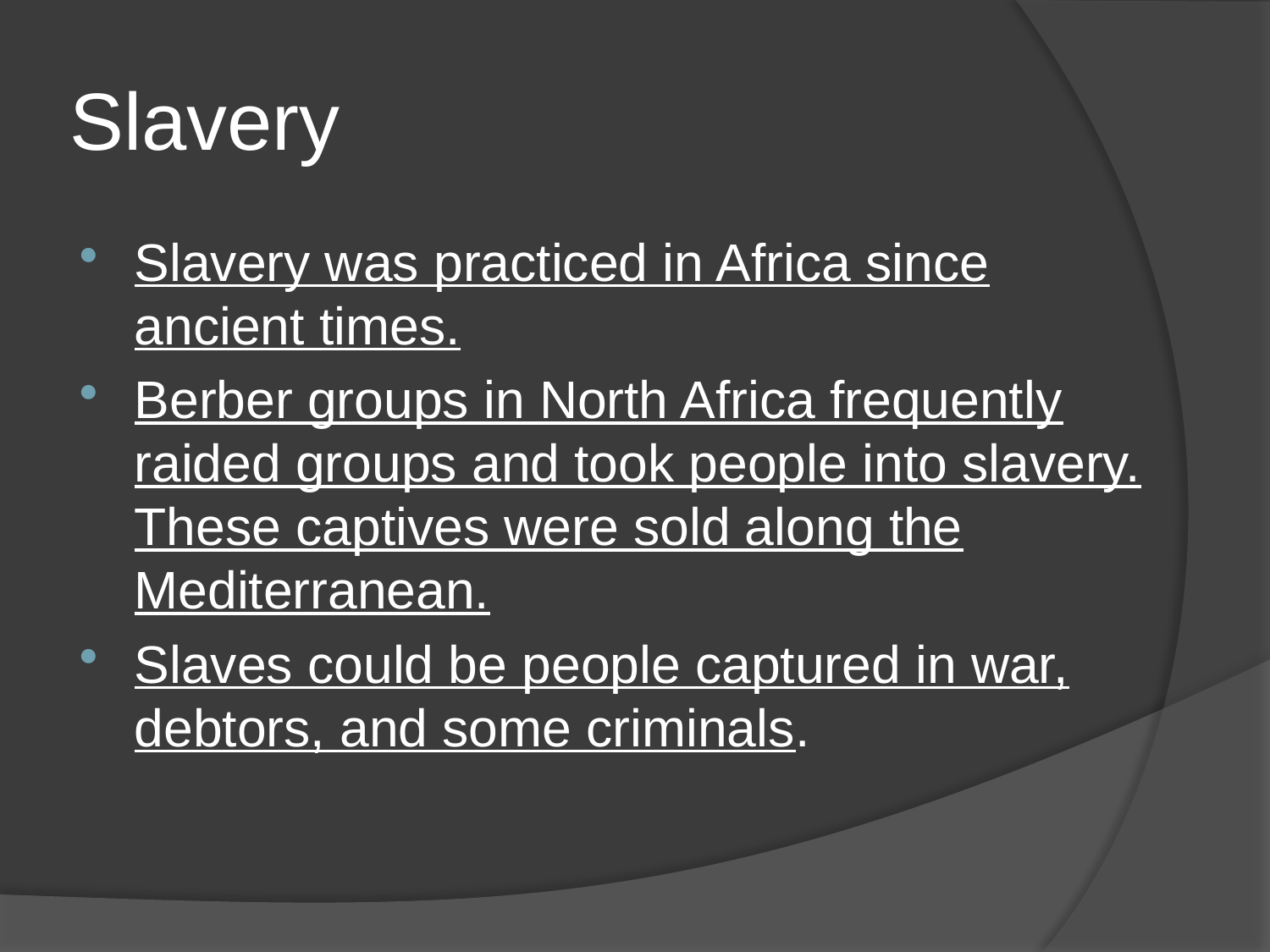

# Slavery
Slavery was practiced in Africa since ancient times.
Berber groups in North Africa frequently raided groups and took people into slavery. These captives were sold along the Mediterranean.
Slaves could be people captured in war, debtors, and some criminals.